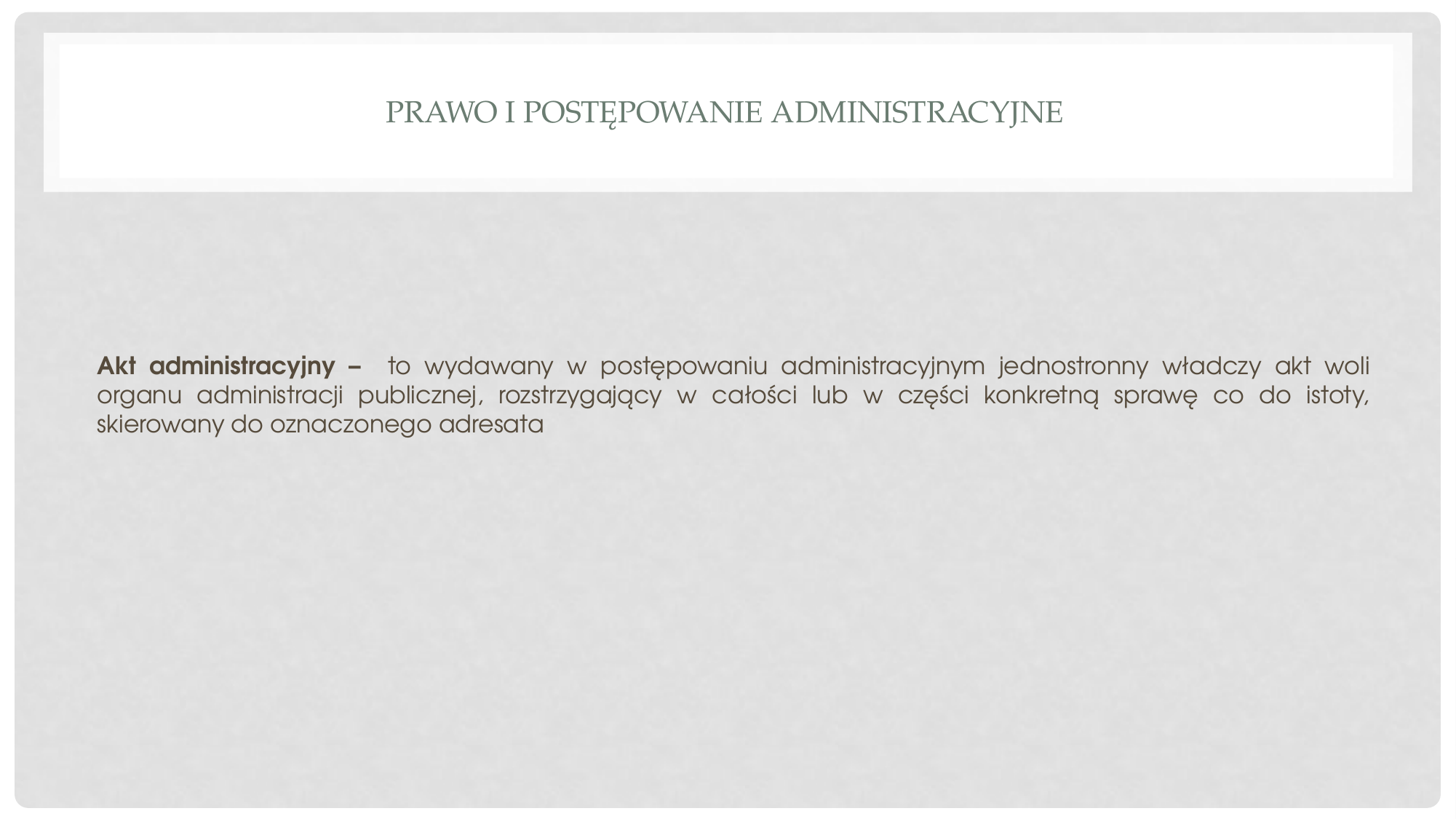

# Prawo i postępowanie administracyjne

Akt administracyjny –  to wydawany w postępowaniu administracyjnym jednostronny władczy akt woli organu administracji publicznej, rozstrzygający w całości lub w części konkretną sprawę co do istoty, skierowany do oznaczonego adresata